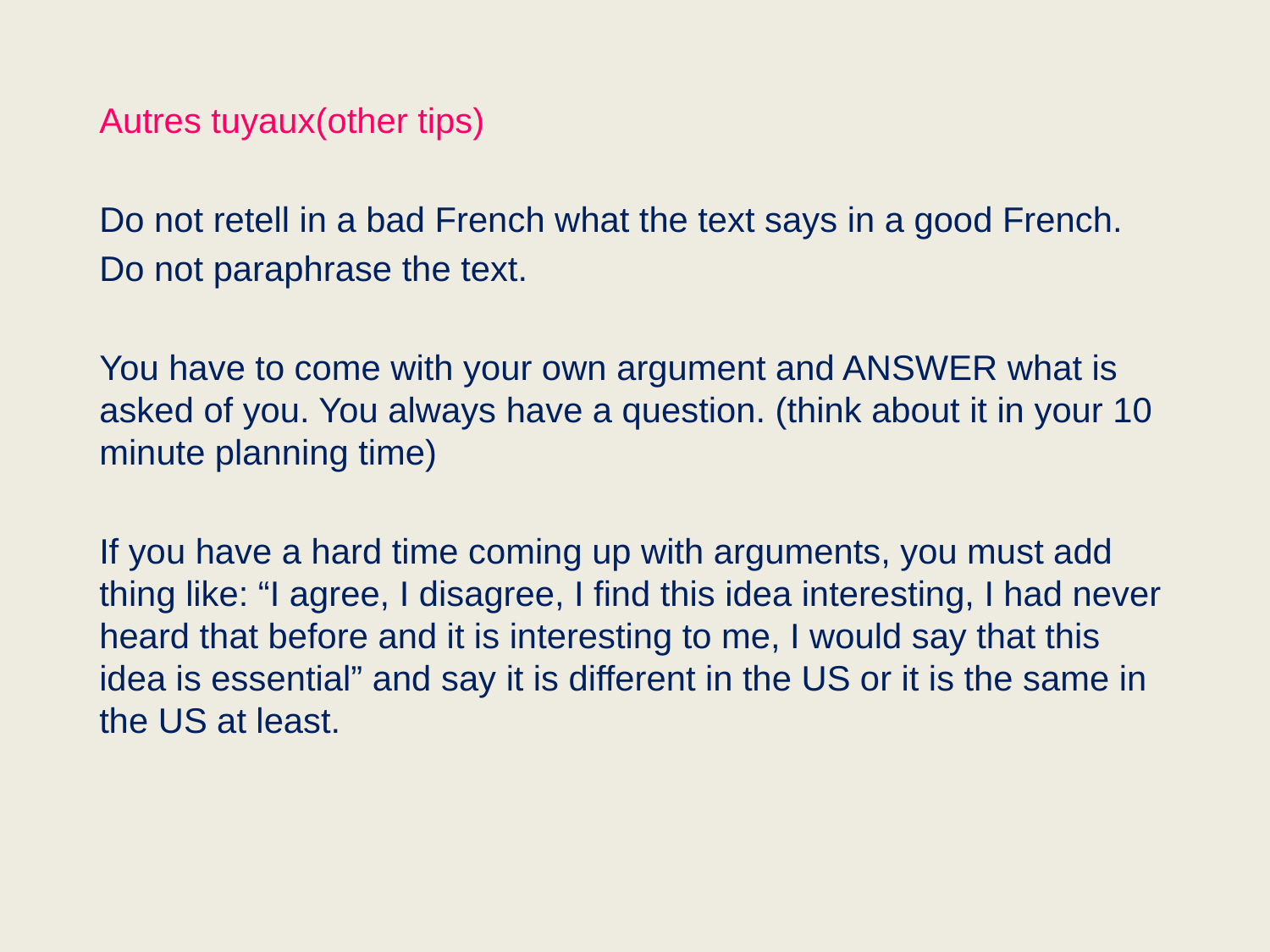

Autres tuyaux(other tips)

Do not retell in a bad French what the text says in a good French.
Do not paraphrase the text.

You have to come with your own argument and ANSWER what is asked of you. You always have a question. (think about it in your 10 minute planning time)

If you have a hard time coming up with arguments, you must add thing like: “I agree, I disagree, I find this idea interesting, I had never heard that before and it is interesting to me, I would say that this idea is essential” and say it is different in the US or it is the same in the US at least.